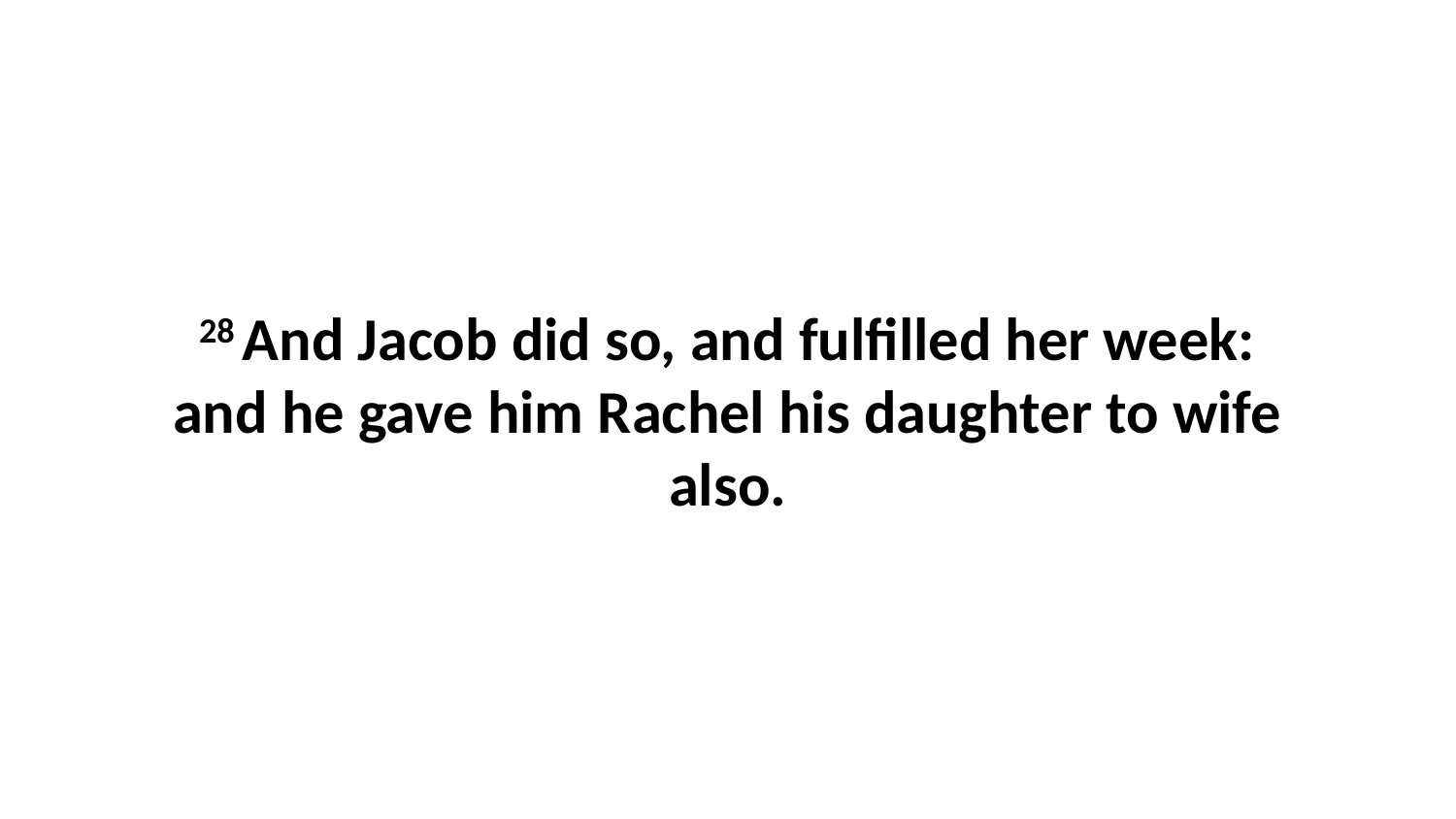

28 And Jacob did so, and fulfilled her week: and he gave him Rachel his daughter to wife also.